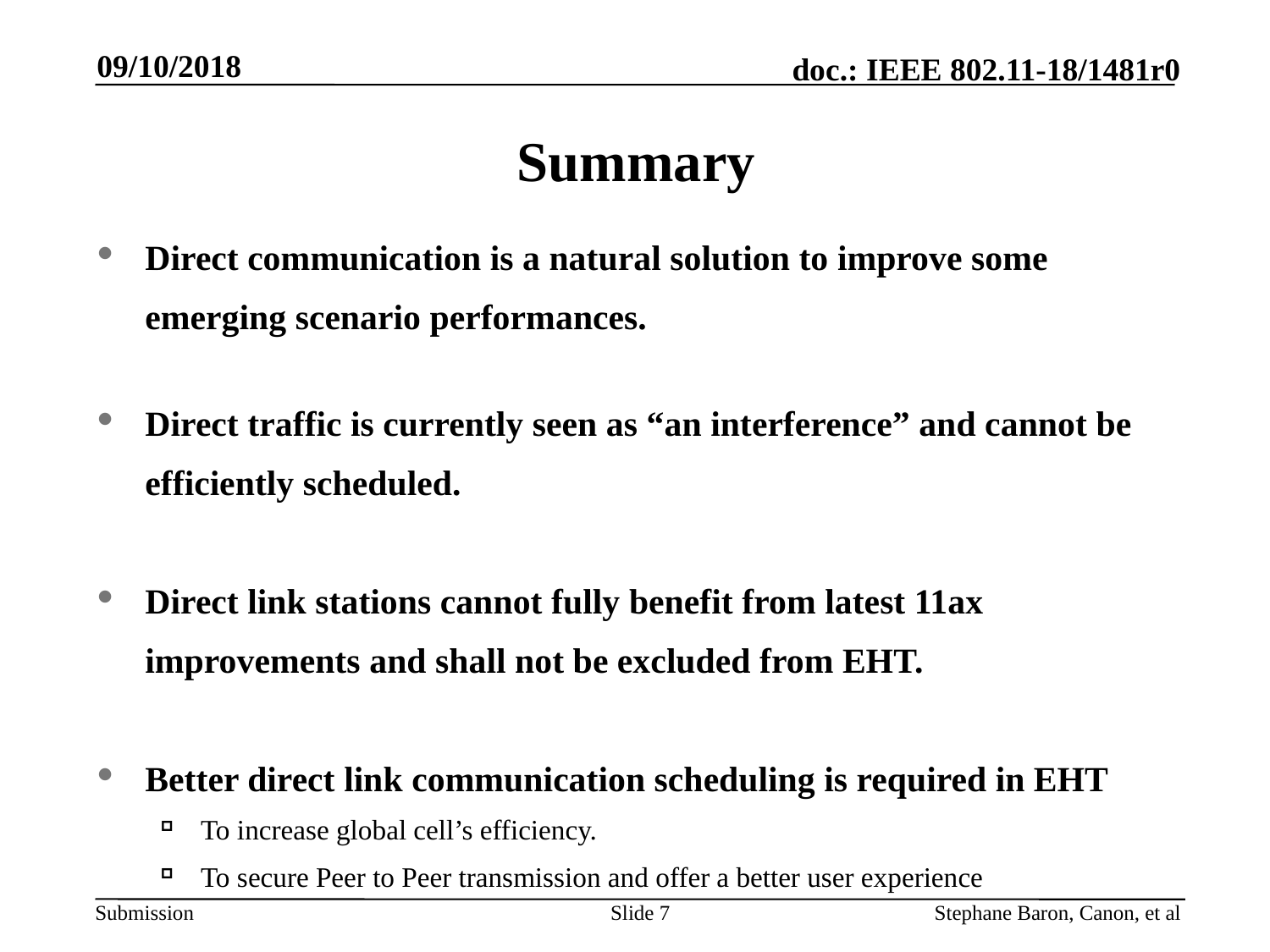

09/10/2018
# Summary
Direct communication is a natural solution to improve some emerging scenario performances.

Direct traffic is currently seen as “an interference” and cannot be efficiently scheduled.

Direct link stations cannot fully benefit from latest 11ax improvements and shall not be excluded from EHT.

Better direct link communication scheduling is required in EHT
To increase global cell’s efficiency.
To secure Peer to Peer transmission and offer a better user experience

Slide 7
Stephane Baron, Canon, et al